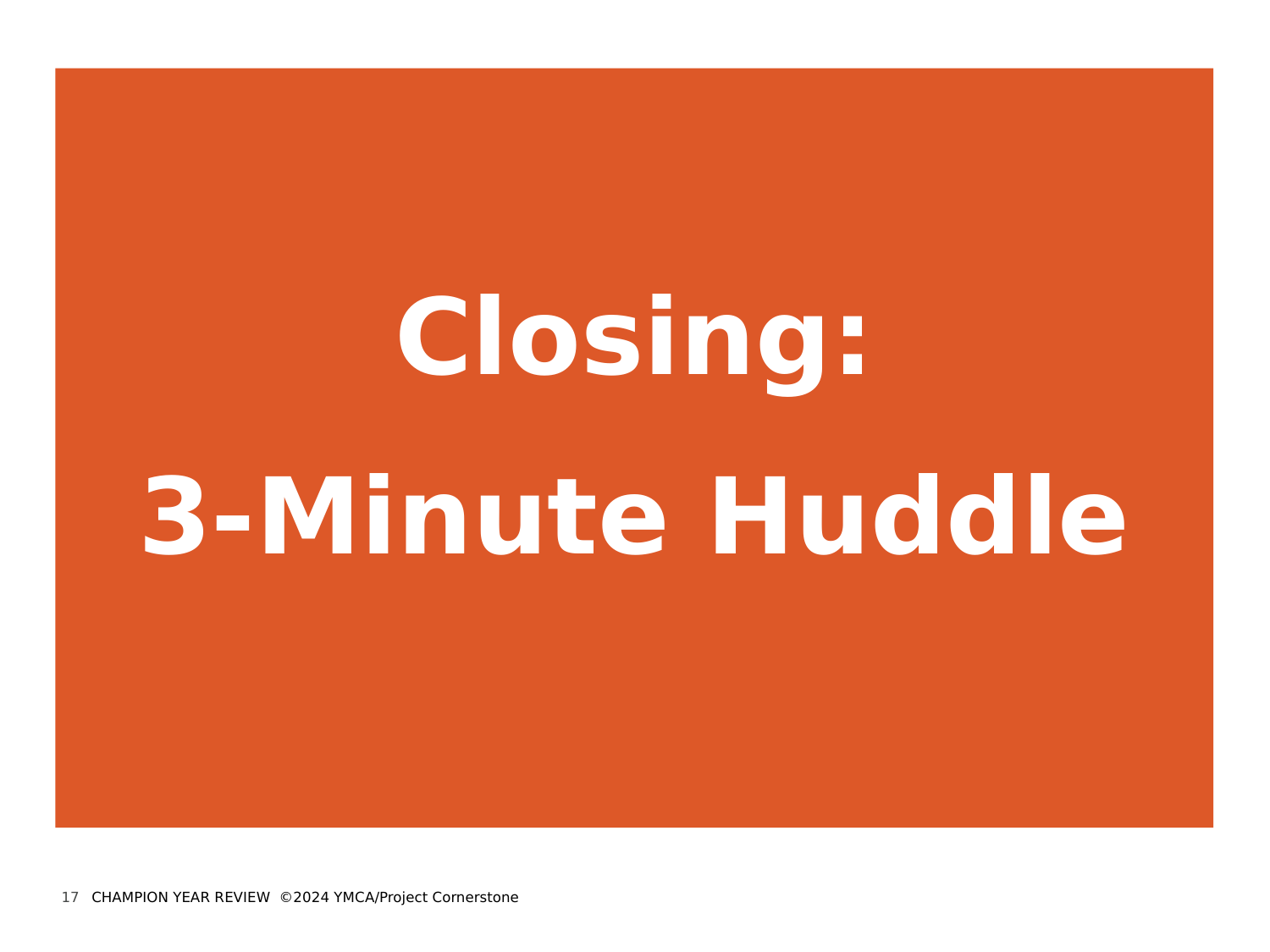

Closing:
3-Minute Huddle
17
CHAMPION YEAR REVIEW  ©2024 YMCA/Project Cornerstone